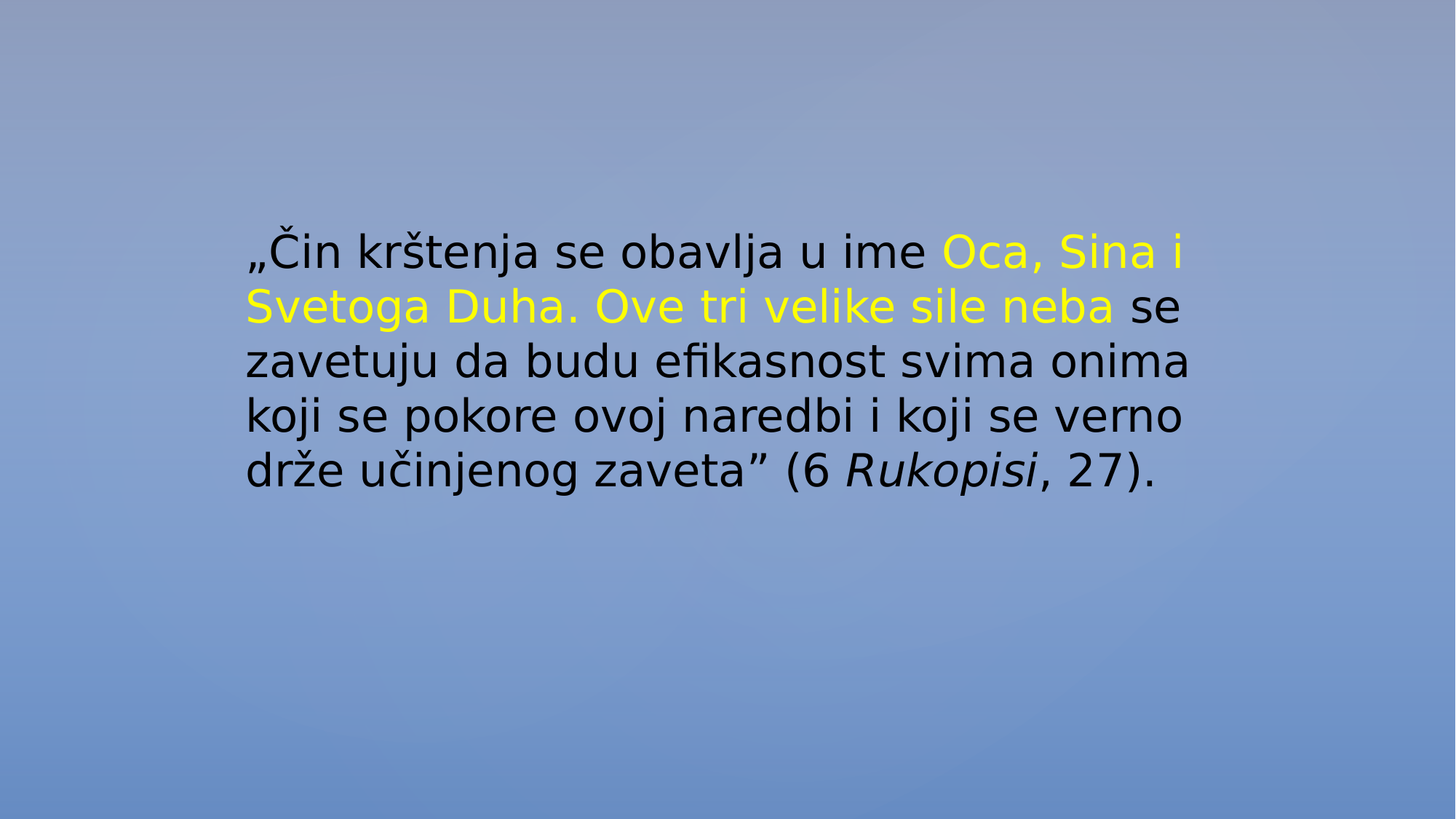

„Čin krštenja se obavlja u ime Oca, Sina i Svetoga Duha. Ove tri velike sile neba se zavetuju da budu efikasnost svima onima koji se pokore ovoj naredbi i koji se verno drže učinjenog zaveta” (6 Rukopisi, 27).